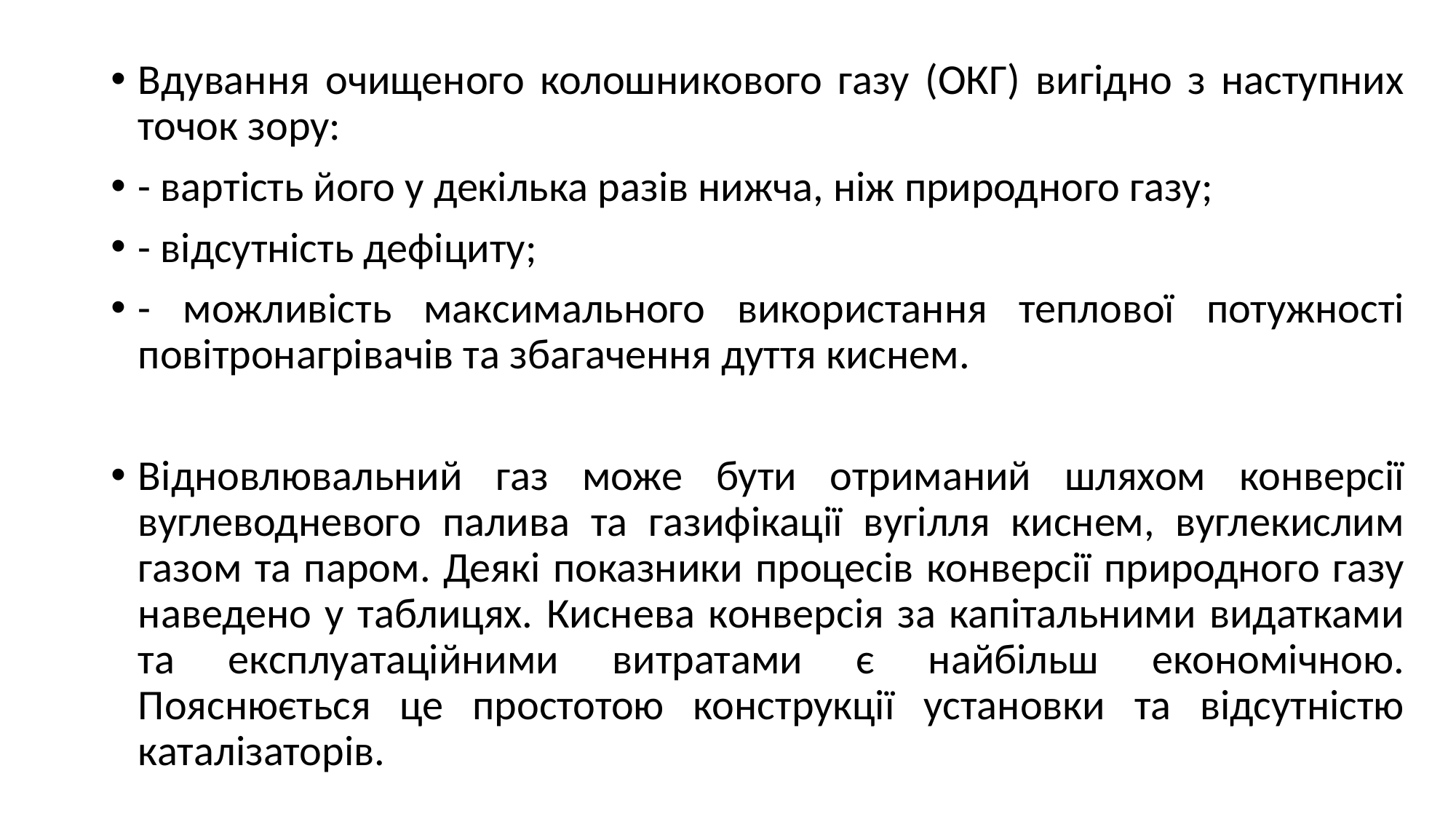

Вдування очищеного колошникового газу (ОКГ) вигідно з наступних точок зору:
- вартість його у декілька разів нижча, ніж природного газу;
- відсутність дефіциту;
- можливість максимального використання теплової потужності повітронагрівачів та збагачення дуття киснем.

Відновлювальний газ може бути отриманий шляхом конверсії вуглеводневого палива та газифікації вугілля киснем, вуглекислим газом та паром. Деякі показники процесів конверсії природного газу наведено у таблицях. Киснева конверсія за капітальними видатками та експлуатаційними витратами є найбільш економічною. Пояснюється це простотою конструкції установки та відсутністю каталізаторів.